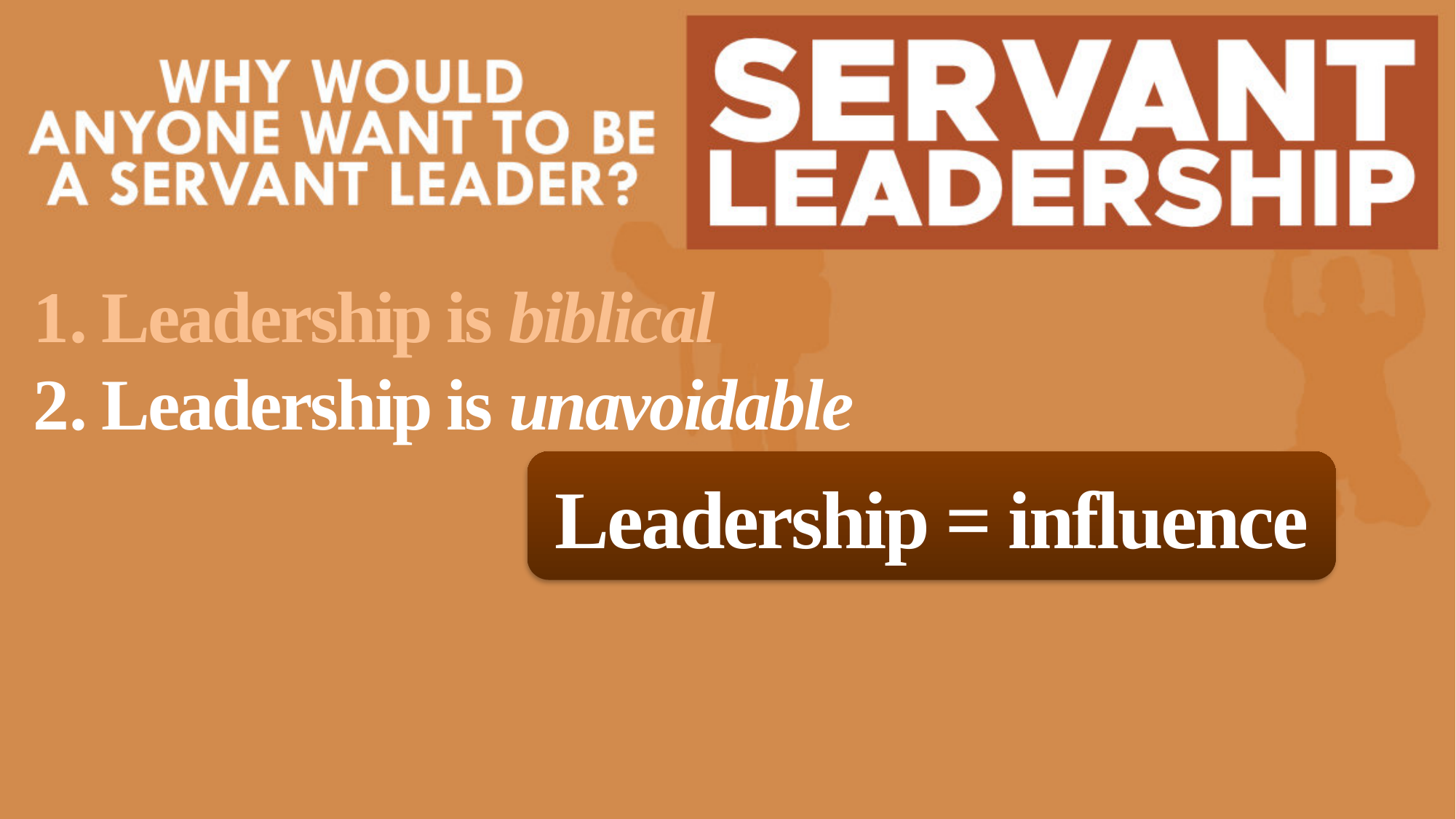

Leadership is biblical
Leadership is unavoidable
Leadership = influence